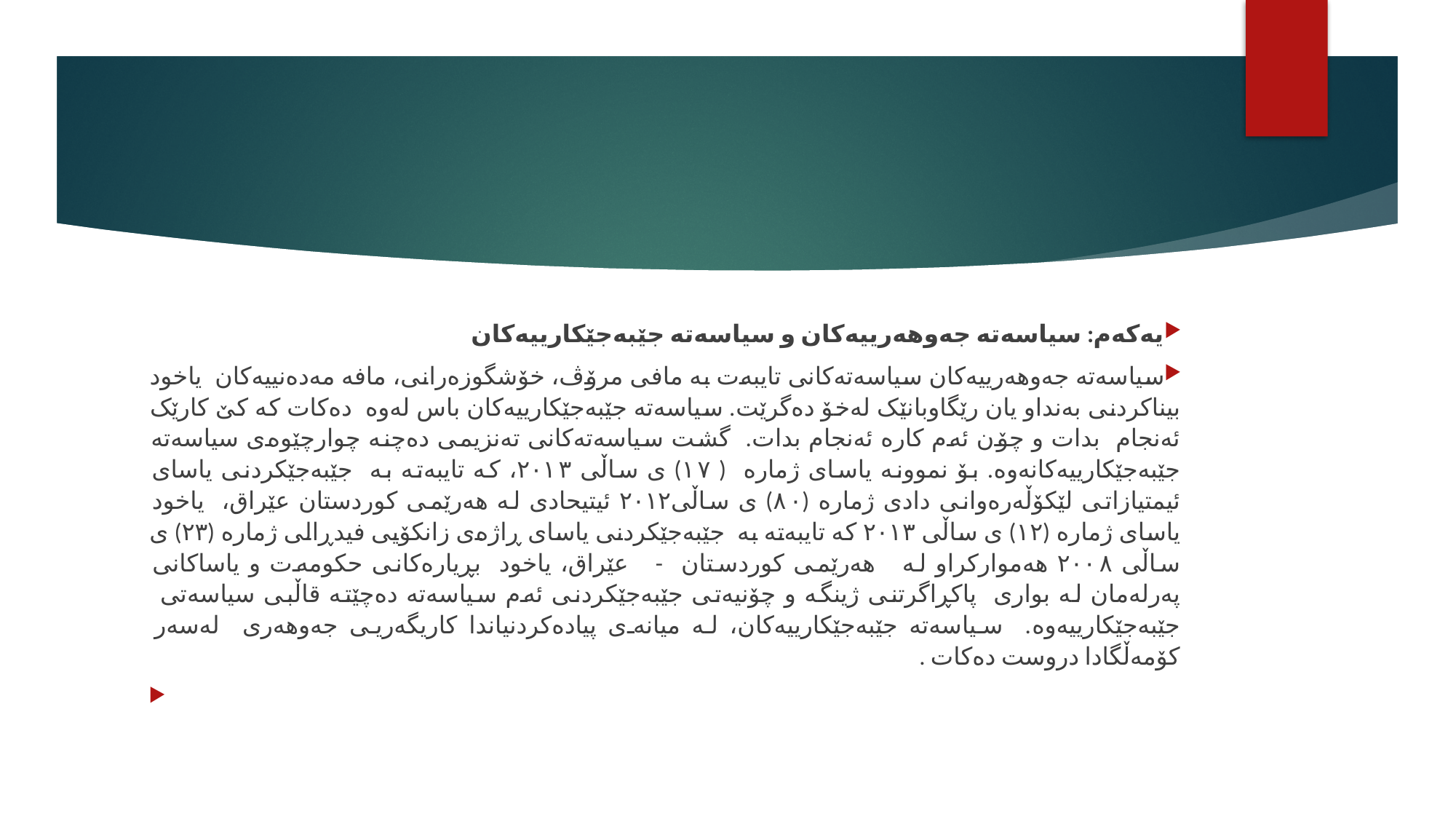

#
یەکەم: سیاسەتە جەوهەرییەکان و سیاسەتە جێبەجێکارییەکان
سیاسەتە جەوهەرییەکان سیاسەتەکانی تایبەت بە مافی مرۆڤ، خۆشگوزەرانی، مافە مەدەنییەکان  یاخود بیناکردنی بەنداو یان رێگاوبانێک لەخۆ دەگرێت. سیاسەتە جێبەجێکارییەکان باس لەوە  دەکات کە کێ کارێک ئەنجام  بدات و چۆن ئەم کارە ئەنجام بدات.  گشت سیاسەتەکانی تەنزیمی دەچنە چوارچێوەی سیاسەتە جێبەجێکارییەکانەوە. بۆ نموونە یاسای ژمارە  ( ١٧) ی ساڵی ٢٠١٣، کە تایبەتە بە  جێبەجێكردنى یاساى ئیمتیازاتى لێكۆڵەرەوانی دادى ژمارە (٨٠) ی ساڵی٢٠١٢ ئیتیحادی لە هەرێمی کوردستان عێراق،  یاخود یاسای ژمارە (١٢) ی ساڵی ٢٠١٣ کە تایبەتە بە  جێبەجێكردنى یاساى ڕاژەى زانكۆیی فیدڕالى ژمارە (٢٣) ی ساڵی ٢٠٠٨ هەموارکراو له   هەرێمى كوردستان  -   عێراق، یاخود  بڕیارەکانی حکومەت و یاساکانی پەرلەمان لە بواری  پاکڕاگرتنی ژینگە و چۆنیەتی جێبەجێکردنی ئەم سیاسەتە دەچێتە قاڵبی سیاسەتی  جێبەجێکارییەوە.  سیاسەتە جێبەجێکارییەکان، لە میانەی پیادەکردنیاندا کاریگەریی جەوهەری  لەسەر کۆمەڵگادا دروست دەکات .